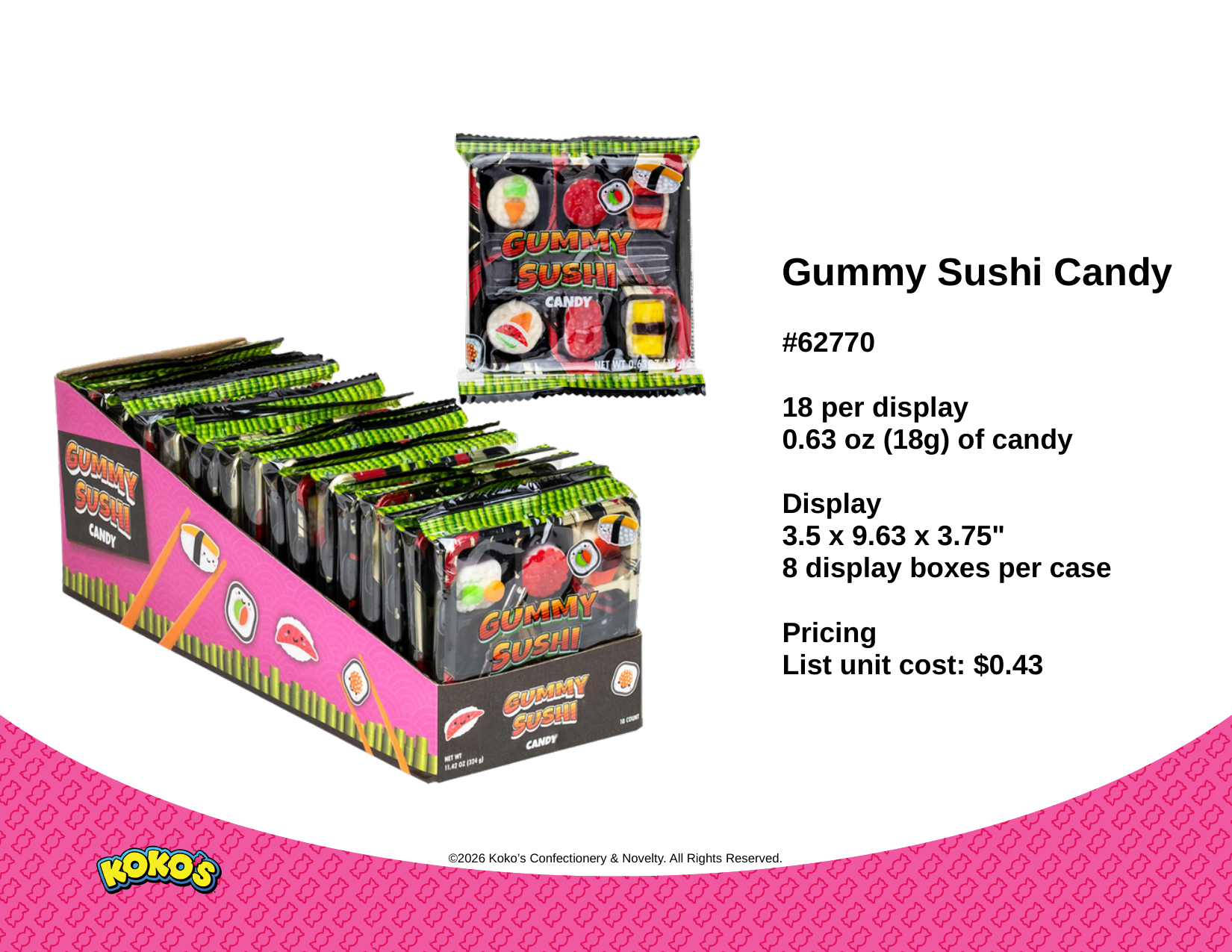

Gummy Sushi Candy
#62770

18 per display
0.63 oz (18g) of candy

Display
3.5 x 9.63 x 3.75"
8 display boxes per case

Pricing
List unit cost: $0.43
©2026 Koko’s Confectionery & Novelty. All Rights Reserved.